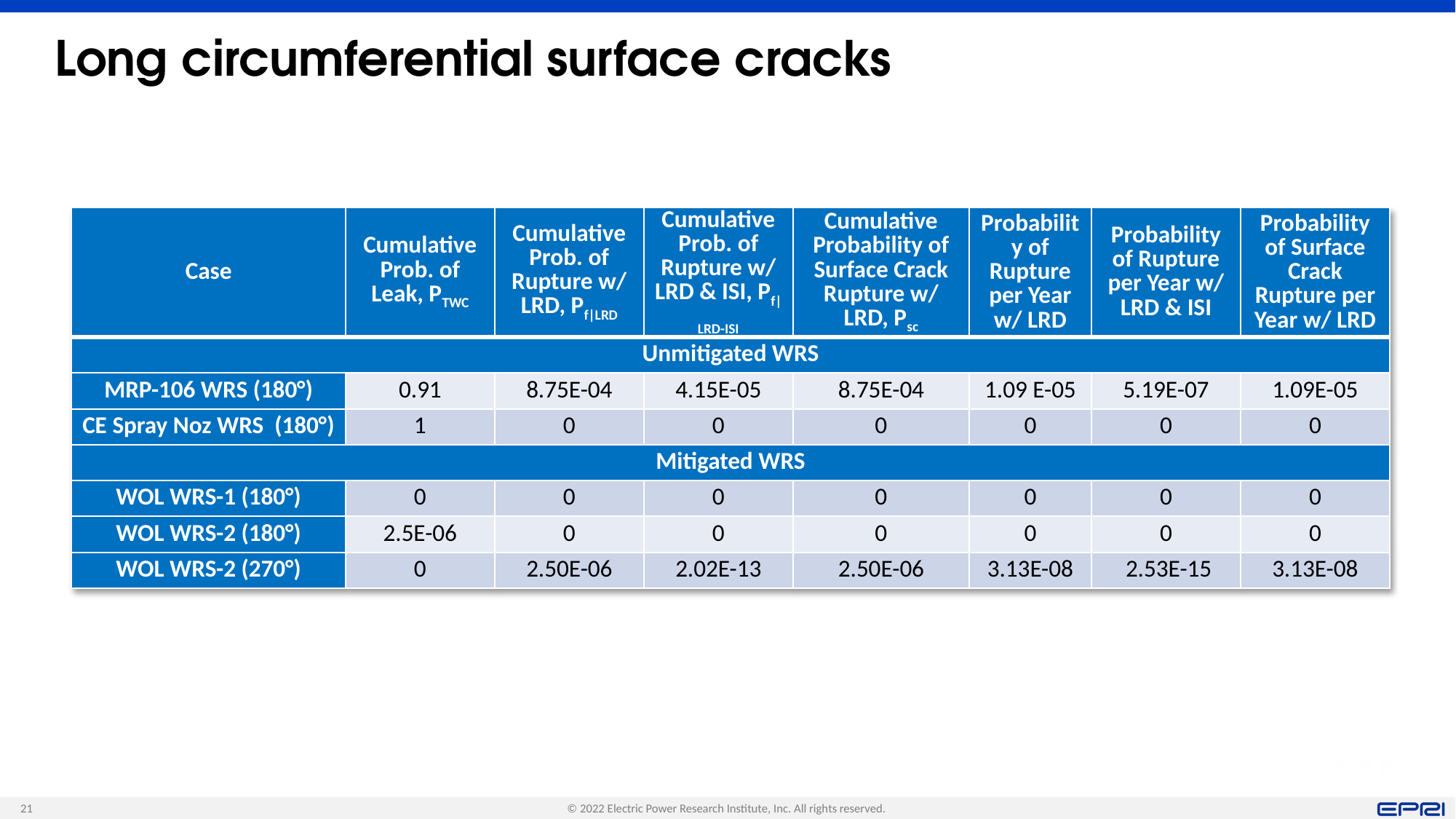

# Long circumferential surface cracks

| Case | Cumulative Prob. of Leak, PTWC | Cumulative Prob. of Rupture w/ LRD, Pf|LRD | Cumulative Prob. of Rupture w/ LRD & ISI, Pf|LRD-ISI | Cumulative Probability of Surface Crack Rupture w/ LRD, Psc | Probability of Rupture per Year w/ LRD | Probability of Rupture per Year w/ LRD & ISI | Probability of Surface Crack Rupture per Year w/ LRD |
| --- | --- | --- | --- | --- | --- | --- | --- |
| Unmitigated WRS |  |  |  |  |  |  |  |
| MRP-106 WRS (180°) | 0.91 | 8.75E-04 | 4.15E-05 | 8.75E-04 | 1.09 E-05 | 5.19E-07 | 1.09E-05 |
| CE Spray Noz WRS (180°) | 1 | 0 | 0 | 0 | 0 | 0 | 0 |
| Mitigated WRS |  |  |  |  |  |  |  |
| WOL WRS-1 (180°) | 0 | 0 | 0 | 0 | 0 | 0 | 0 |
| WOL WRS-2 (180°) | 2.5E-06 | 0 | 0 | 0 | 0 | 0 | 0 |
| WOL WRS-2 (270°) | 0 | 2.50E-06 | 2.02E-13 | 2.50E-06 | 3.13E-08 | 2.53E-15 | 3.13E-08 |